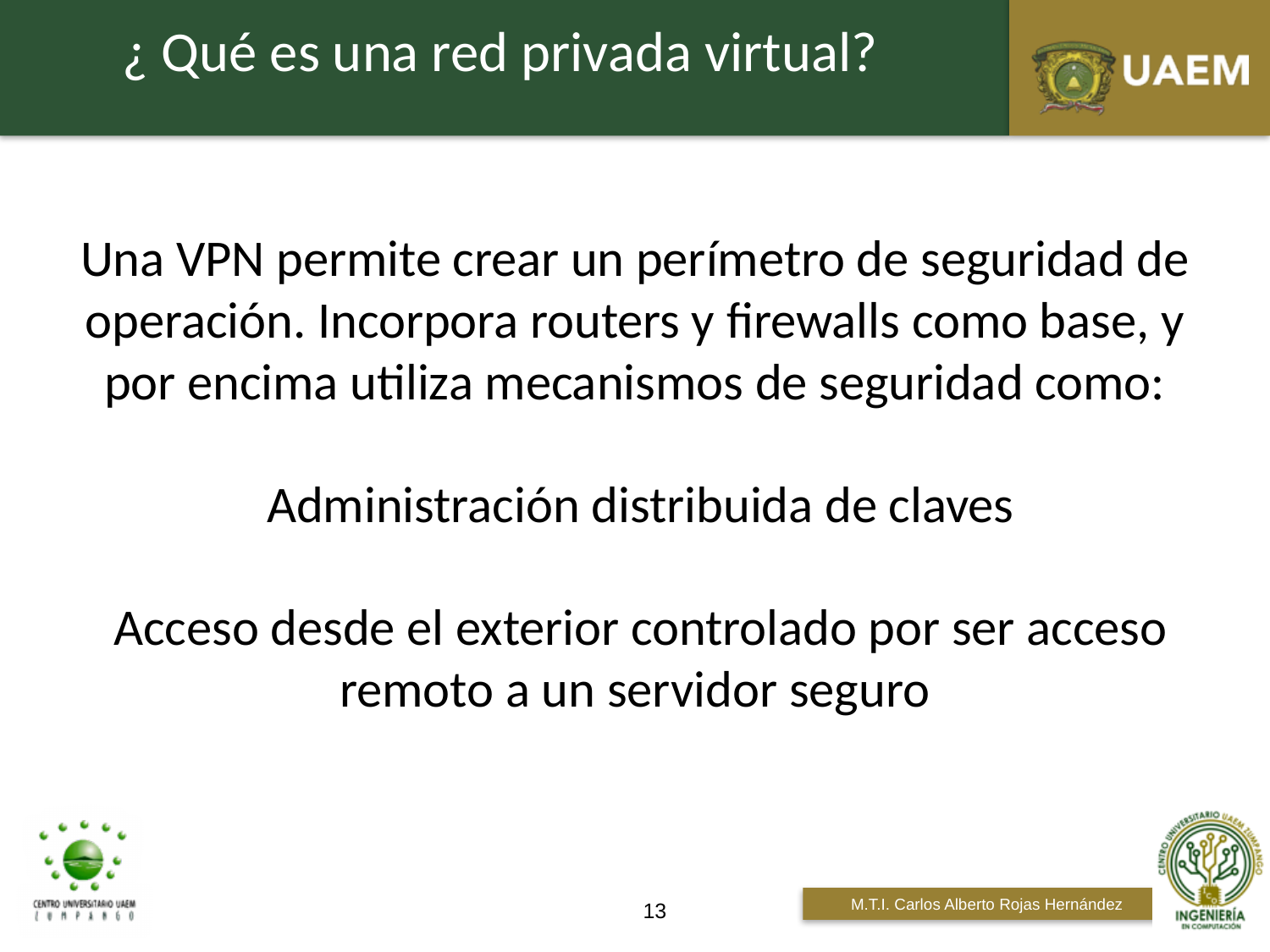

¿ Qué es una red privada virtual?
Una VPN permite crear un perímetro de seguridad de operación. Incorpora routers y firewalls como base, y por encima utiliza mecanismos de seguridad como:

 Administración distribuida de claves

 Acceso desde el exterior controlado por ser acceso remoto a un servidor seguro

13